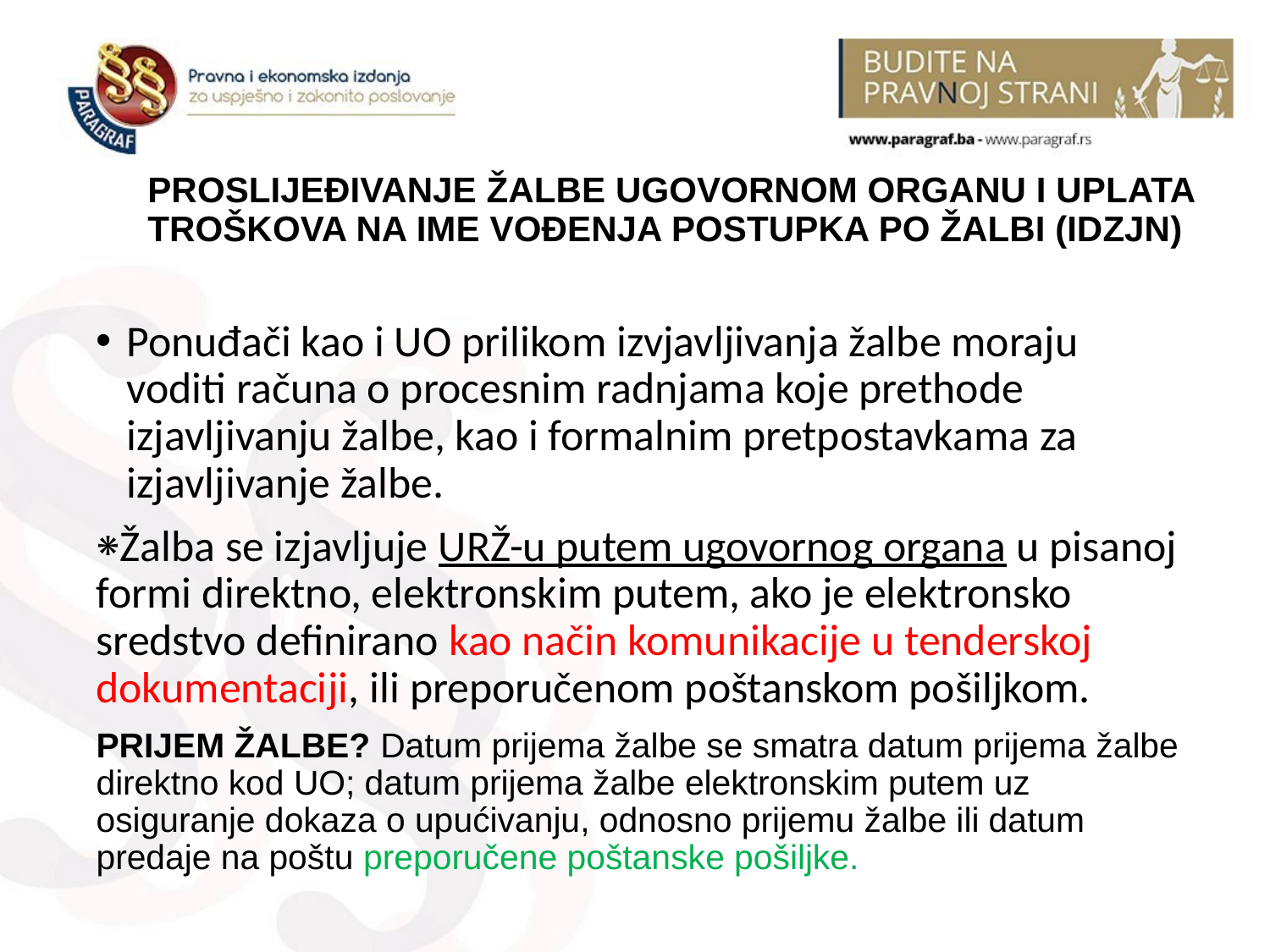

# PROSLIJEĐIVANJE ŽALBE UGOVORNOM ORGANU I UPLATA TROŠKOVA NA IME VOĐENJA POSTUPKA PO ŽALBI (IDZJN)
Ponuđači kao i UO prilikom izvjavljivanja žalbe moraju voditi računa o procesnim radnjama koje prethode izjavljivanju žalbe, kao i formalnim pretpostavkama za izjavljivanje žalbe.
⁕Žalba se izjavljuje URŽ-u putem ugovornog organa u pisanoj formi direktno, elektronskim putem, ako je elektronsko sredstvo definirano kao način komunikacije u tenderskoj dokumentaciji, ili preporučenom poštanskom pošiljkom.
PRIJEM ŽALBE? Datum prijema žalbe se smatra datum prijema žalbe direktno kod UO; datum prijema žalbe elektronskim putem uz osiguranje dokaza o upućivanju, odnosno prijemu žalbe ili datum predaje na poštu preporučene poštanske pošiljke.